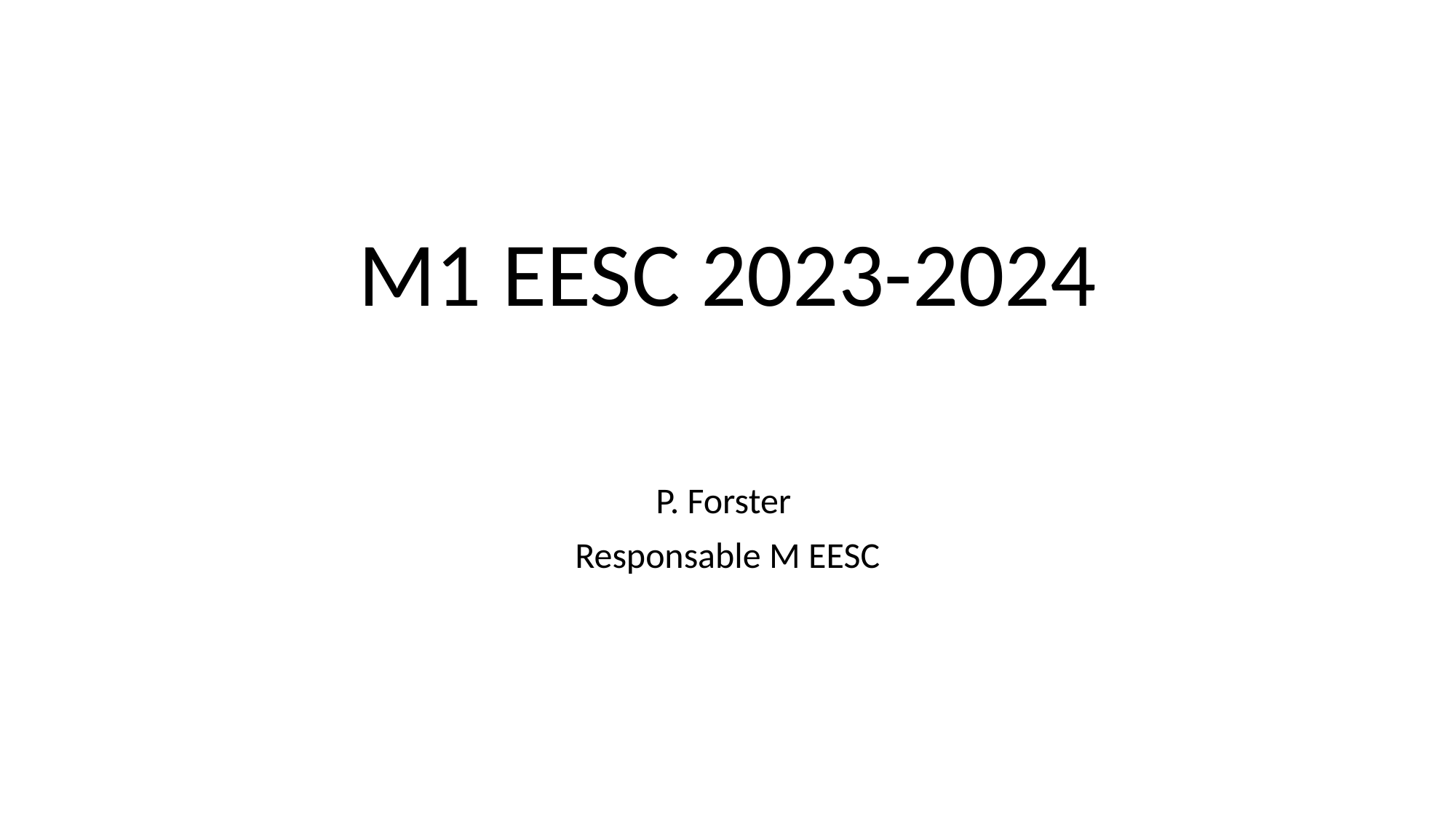

# M1 EESC 2023-2024
P. Forster
Responsable M EESC